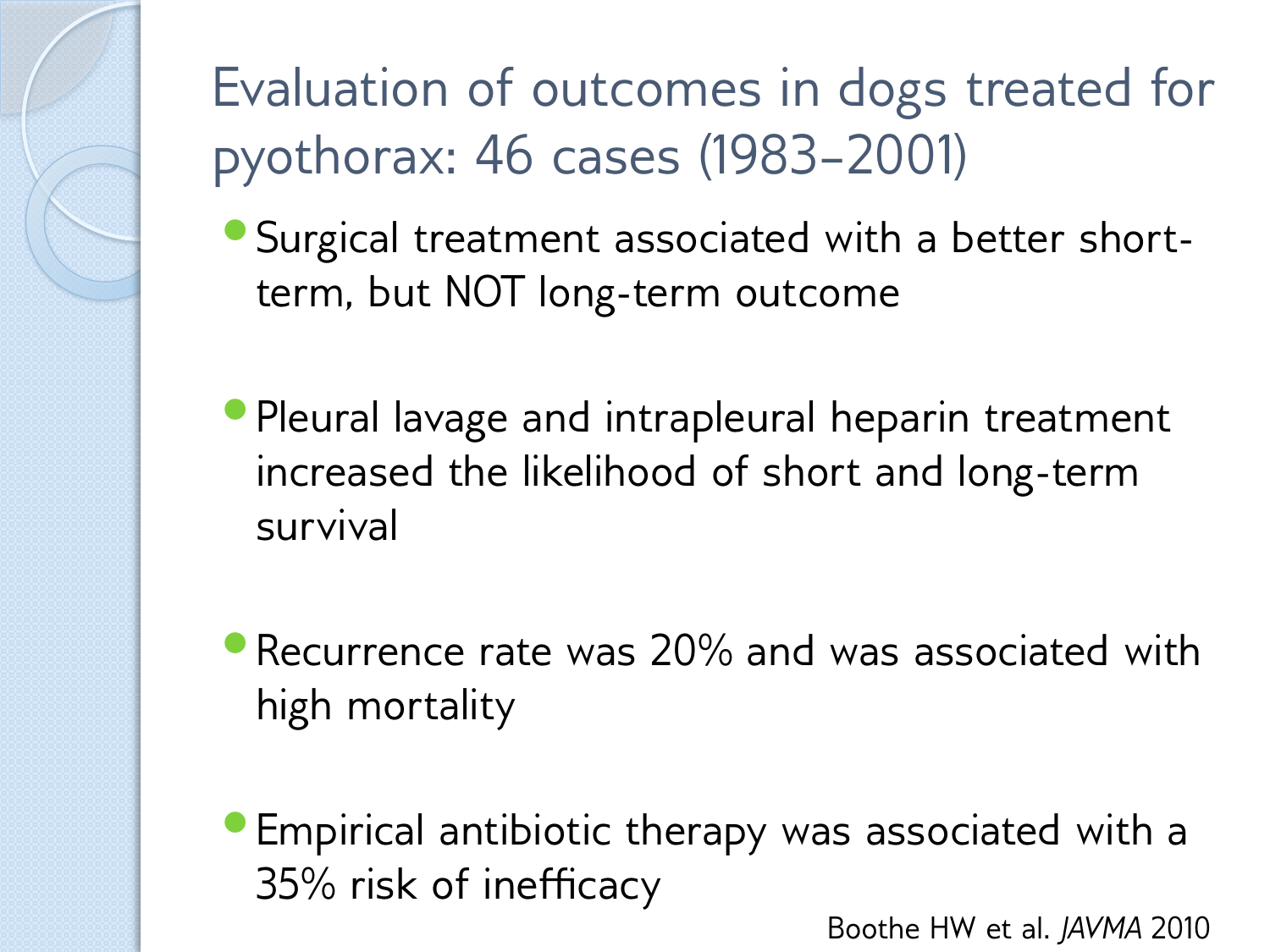

# Evaluation of outcomes in dogs treated for pyothorax: 46 cases (1983–2001)
Surgical treatment associated with a better short-term, but NOT long-term outcome

Pleural lavage and intrapleural heparin treatment increased the likelihood of short and long-term survival

Recurrence rate was 20% and was associated with high mortality

Empirical antibiotic therapy was associated with a 35% risk of inefficacy

Boothe HW et al. JAVMA 2010